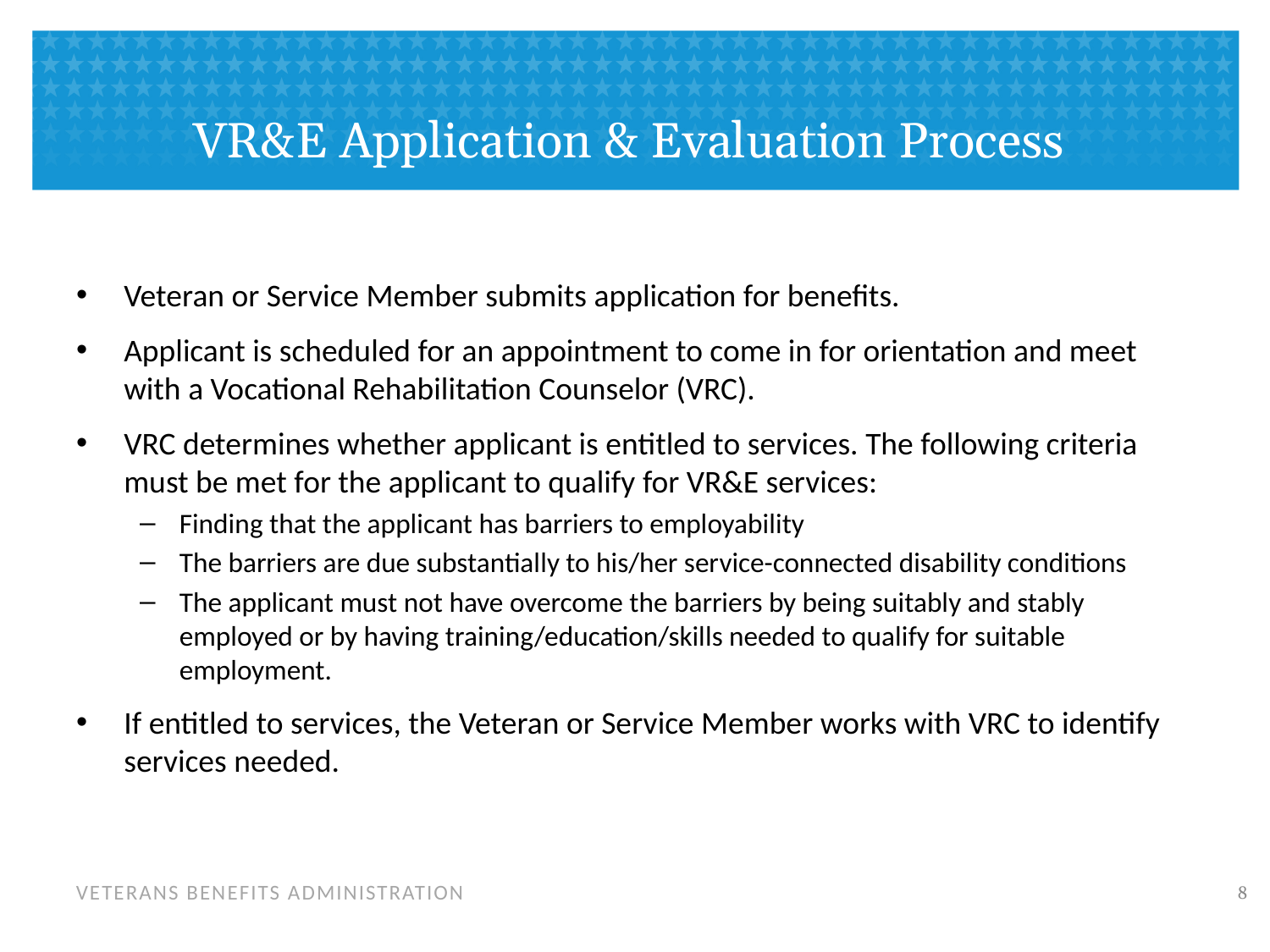

# VR&E Application & Evaluation Process
Veteran or Service Member submits application for benefits.
Applicant is scheduled for an appointment to come in for orientation and meet with a Vocational Rehabilitation Counselor (VRC).
VRC determines whether applicant is entitled to services. The following criteria must be met for the applicant to qualify for VR&E services:
Finding that the applicant has barriers to employability
The barriers are due substantially to his/her service-connected disability conditions
The applicant must not have overcome the barriers by being suitably and stably employed or by having training/education/skills needed to qualify for suitable employment.
If entitled to services, the Veteran or Service Member works with VRC to identify services needed.
8